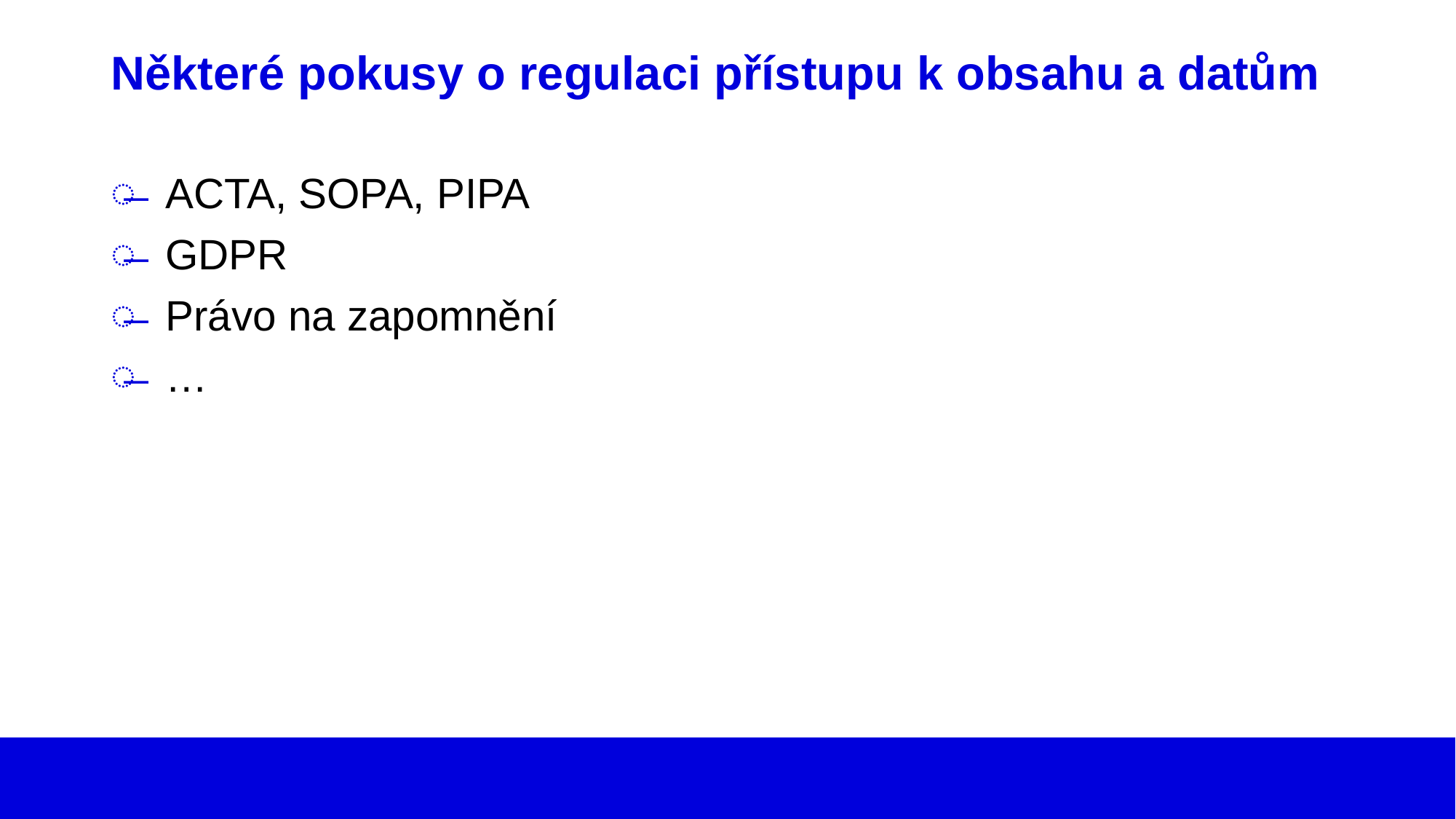

# Některé pokusy o regulaci přístupu k obsahu a datům
ACTA, SOPA, PIPA
GDPR
Právo na zapomnění
…